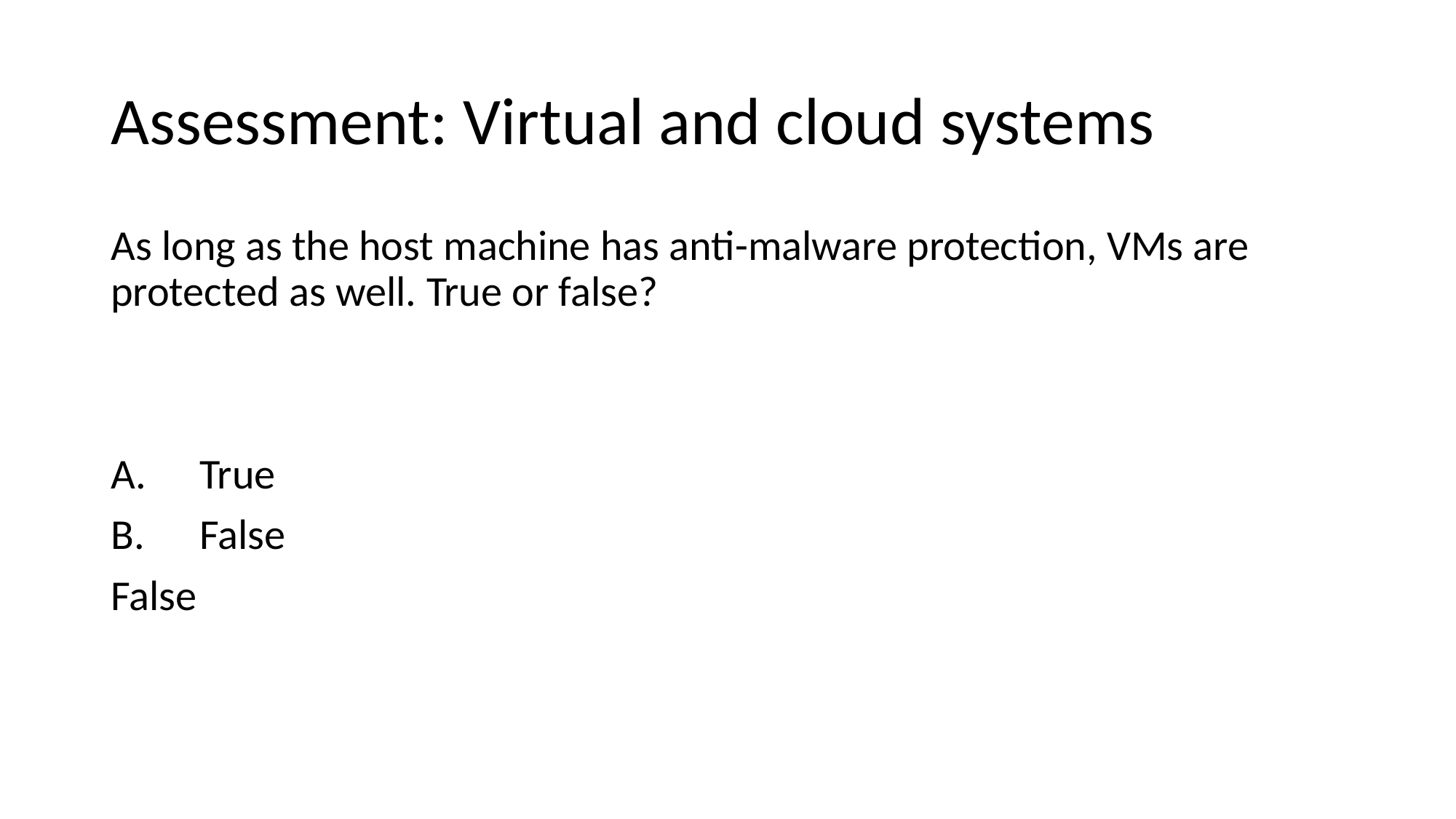

# Assessment: Virtual and cloud systems
As long as the host machine has anti-malware protection, VMs are protected as well. True or false?

True
False
False